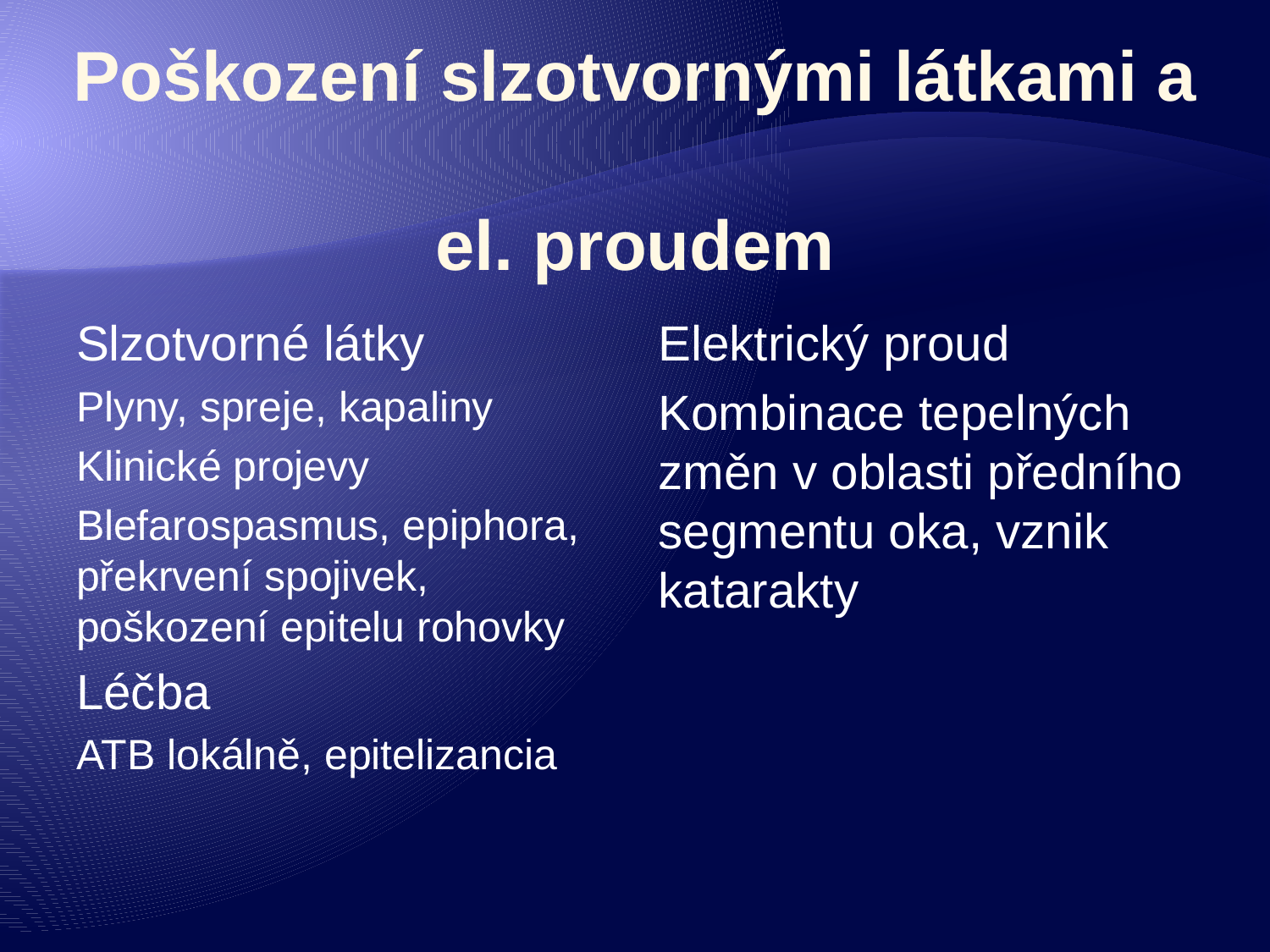

# Poškození slzotvornými látkami a el. proudem
Slzotvorné látky
Plyny, spreje, kapaliny
Klinické projevy
Blefarospasmus, epiphora, překrvení spojivek, poškození epitelu rohovky
Léčba
ATB lokálně, epitelizancia

Elektrický proud
Kombinace tepelných změn v oblasti předního segmentu oka, vznik katarakty